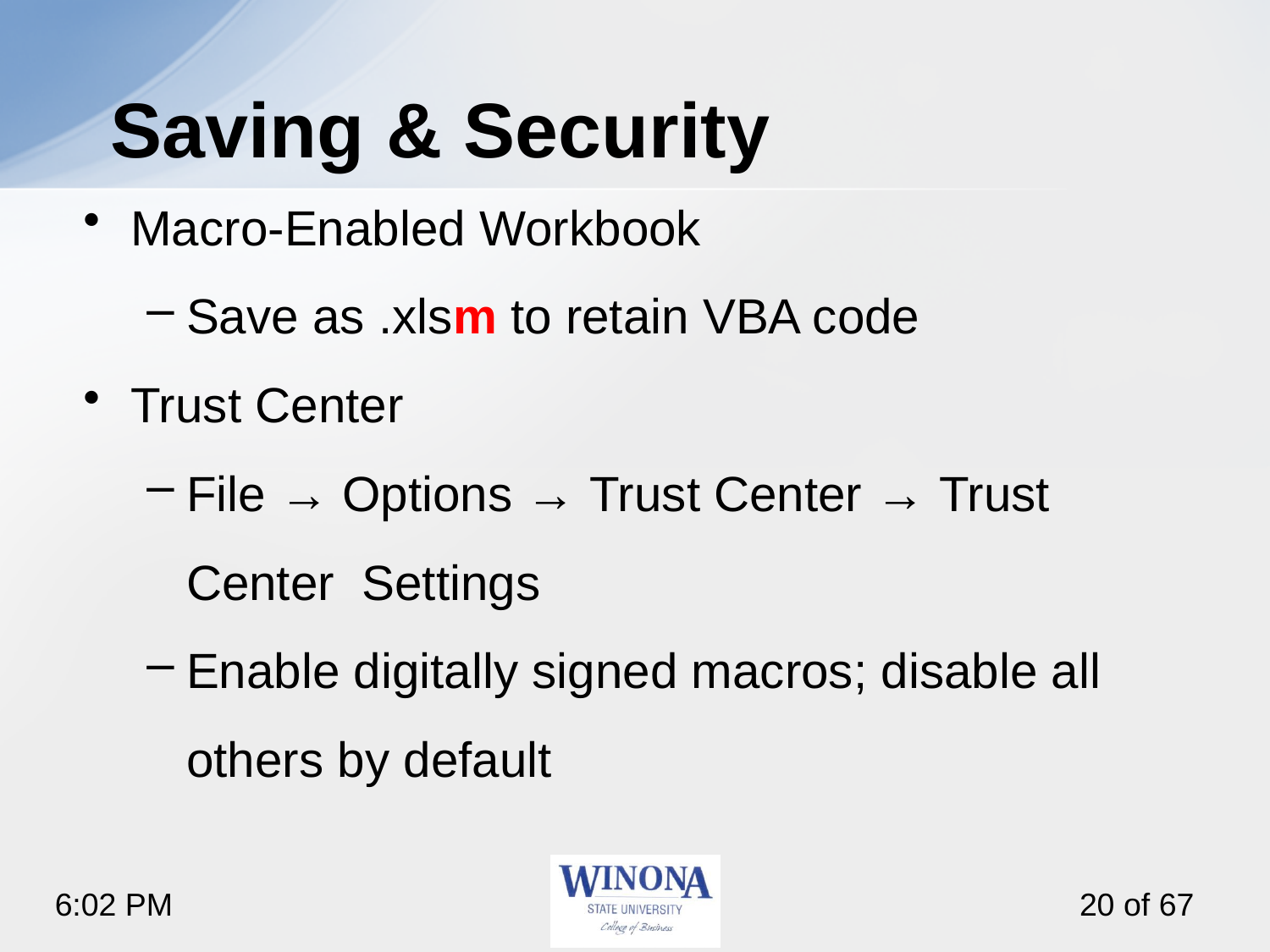

# Saving & Security
Macro‑Enabled Workbook
Save as .xlsm to retain VBA code
Trust Center
File → Options → Trust Center → Trust Center  Settings
Enable digitally signed macros; disable all others by default